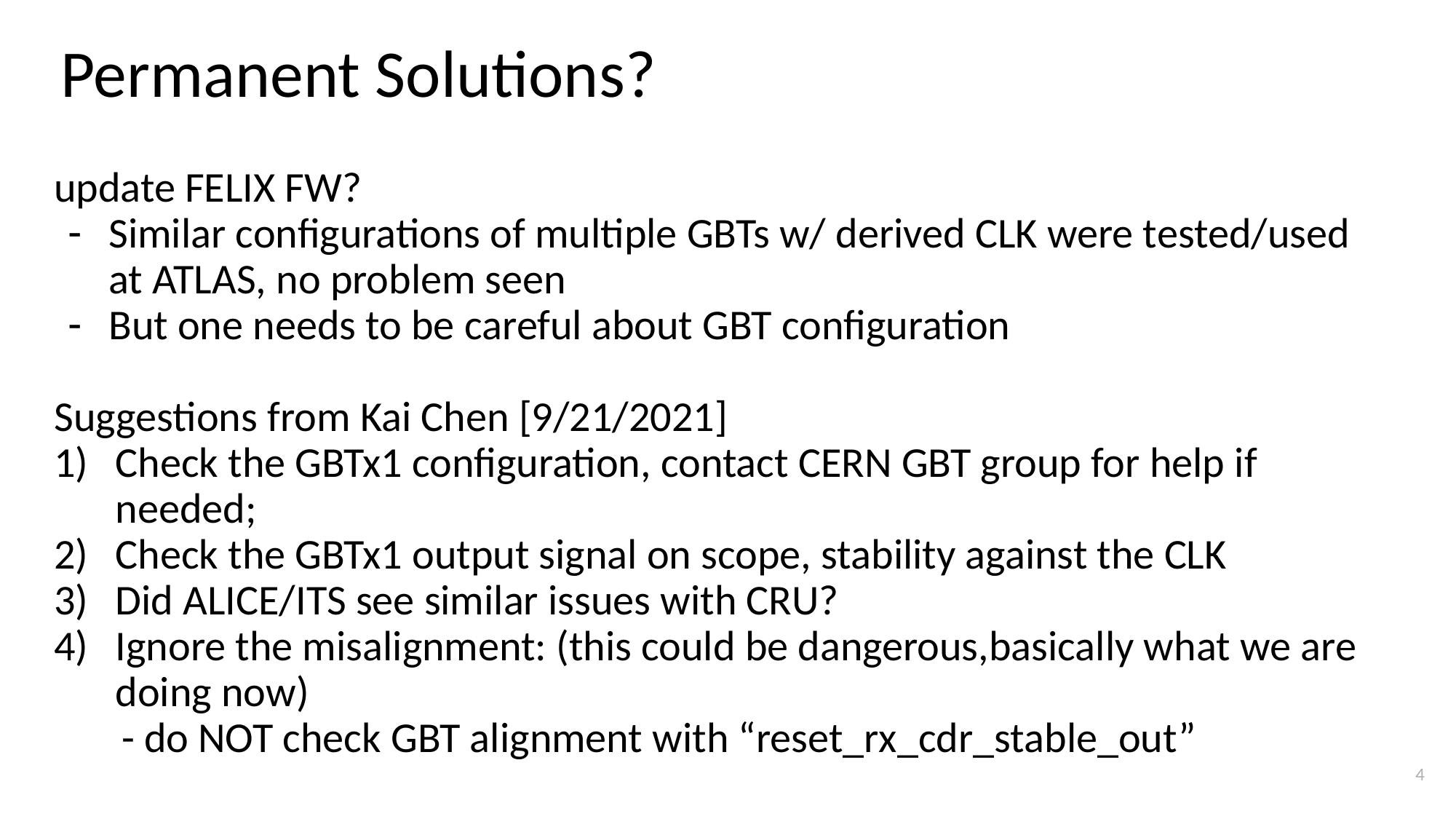

# Permanent Solutions?
update FELIX FW?
Similar configurations of multiple GBTs w/ derived CLK were tested/used at ATLAS, no problem seen
But one needs to be careful about GBT configuration

Suggestions from Kai Chen [9/21/2021]
Check the GBTx1 configuration, contact CERN GBT group for help if needed;
Check the GBTx1 output signal on scope, stability against the CLK
Did ALICE/ITS see similar issues with CRU?
Ignore the misalignment: (this could be dangerous,basically what we are doing now)
       - do NOT check GBT alignment with “reset_rx_cdr_stable_out”
4